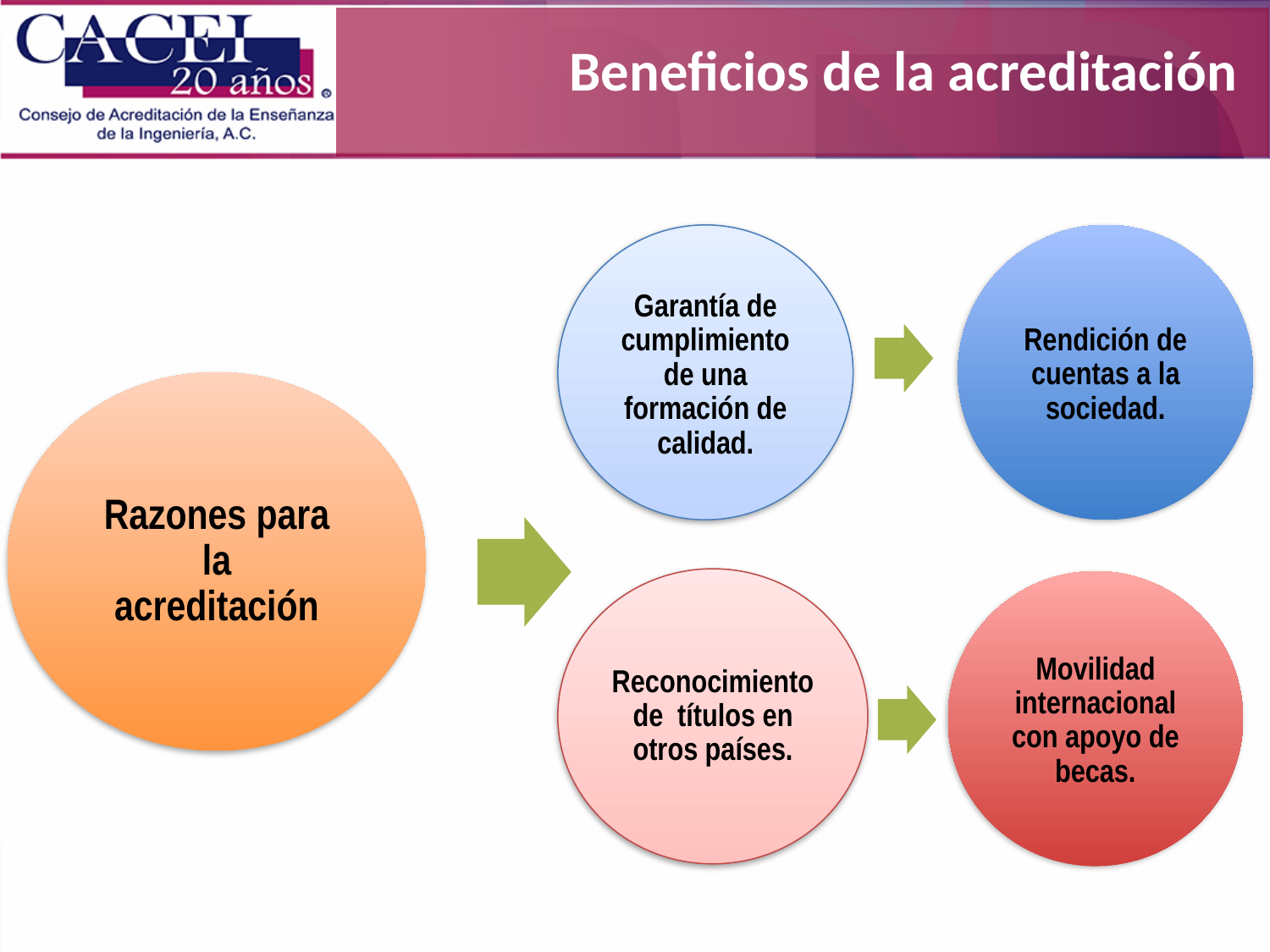

Beneficios de la acreditación

Rendición de cuentas a la sociedad.

Garantía de cumplimiento de una formación de calidad.

Razones para la acreditación

Reconocimiento de  títulos en otros países.

Movilidad internacional con apoyo de becas.